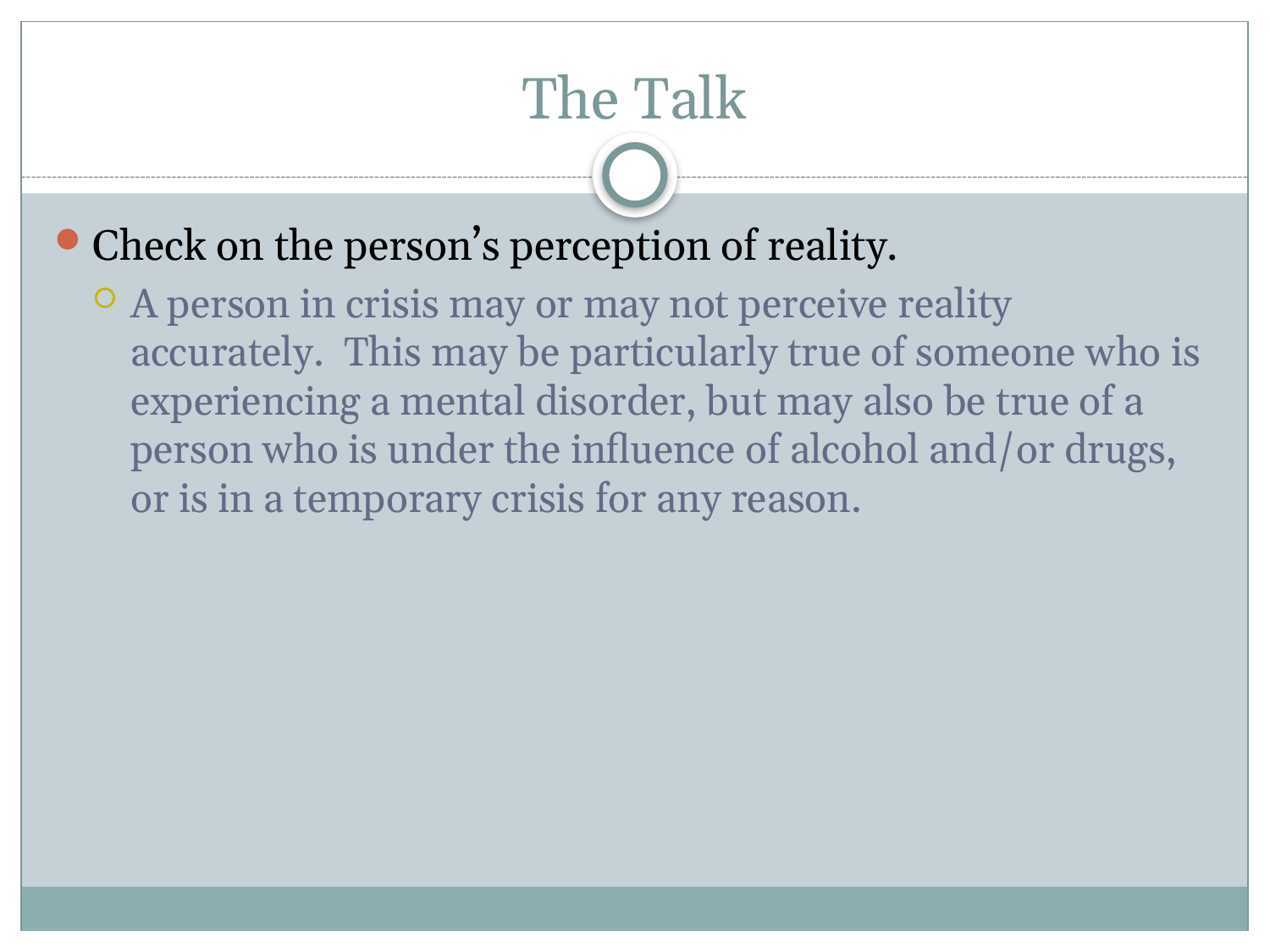

# The Talk
Check on the person’s perception of reality.
A person in crisis may or may not perceive reality accurately.  This may be particularly true of someone who is experiencing a mental disorder, but may also be true of a person who is under the influence of alcohol and/or drugs, or is in a temporary crisis for any reason.